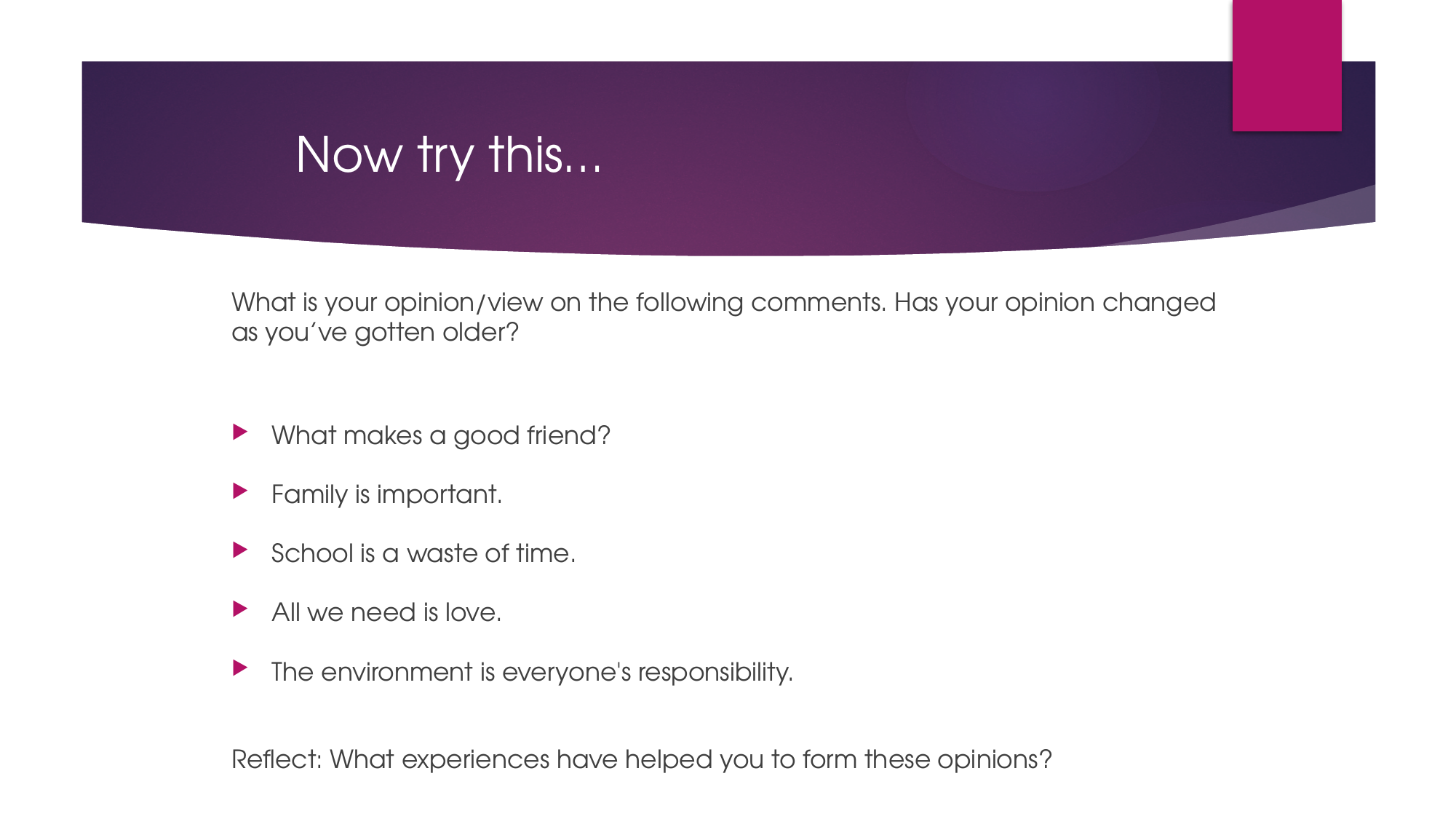

# Now try this…
What is your opinion/view on the following comments. Has your opinion changed as you’ve gotten older?

What makes a good friend?
Family is important.
School is a waste of time.
All we need is love.
The environment is everyone's responsibility.

Reflect: What experiences have helped you to form these opinions?